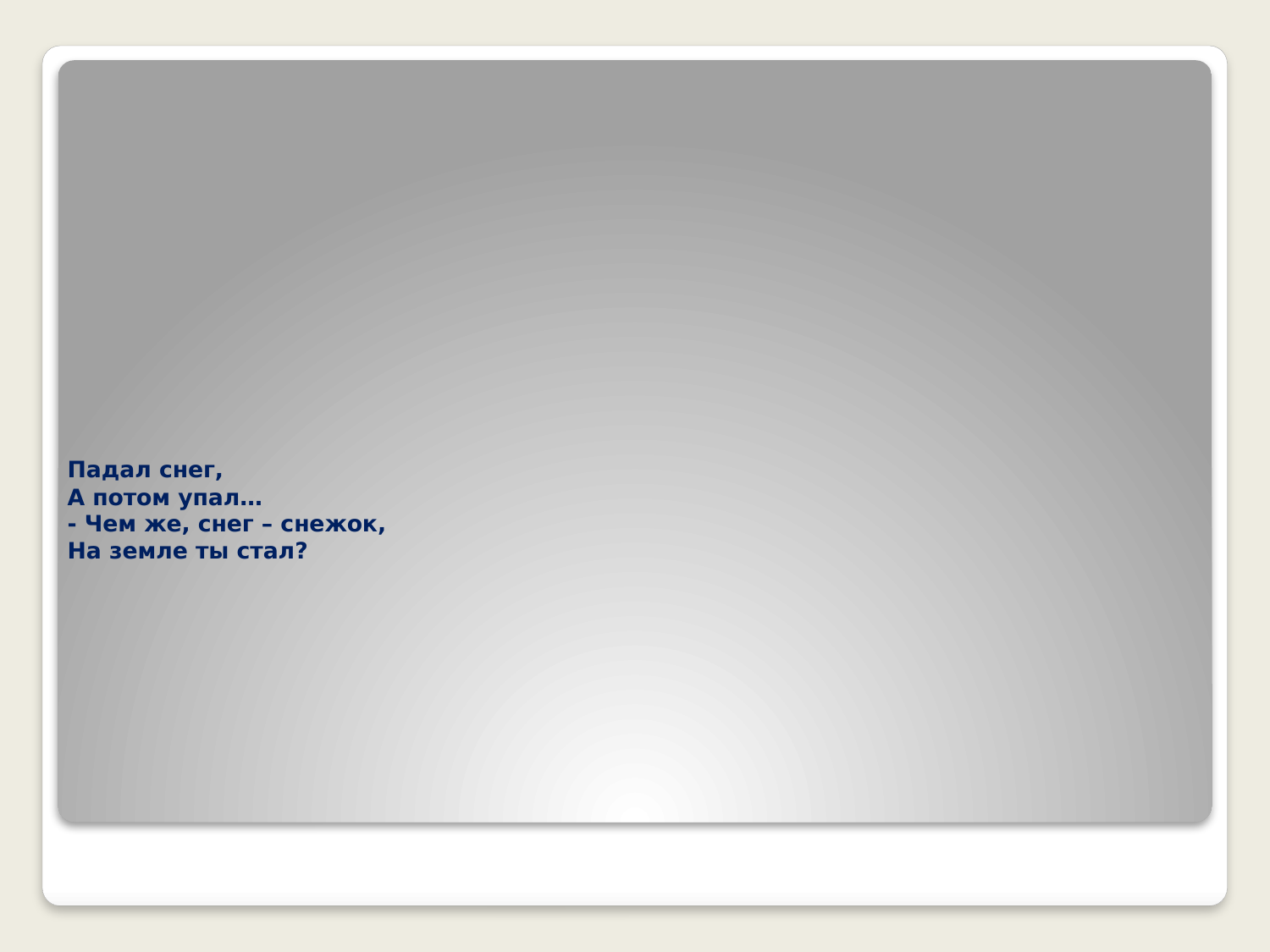

# Падал снег, А потом упал… - Чем же, снег – снежок, На земле ты стал?